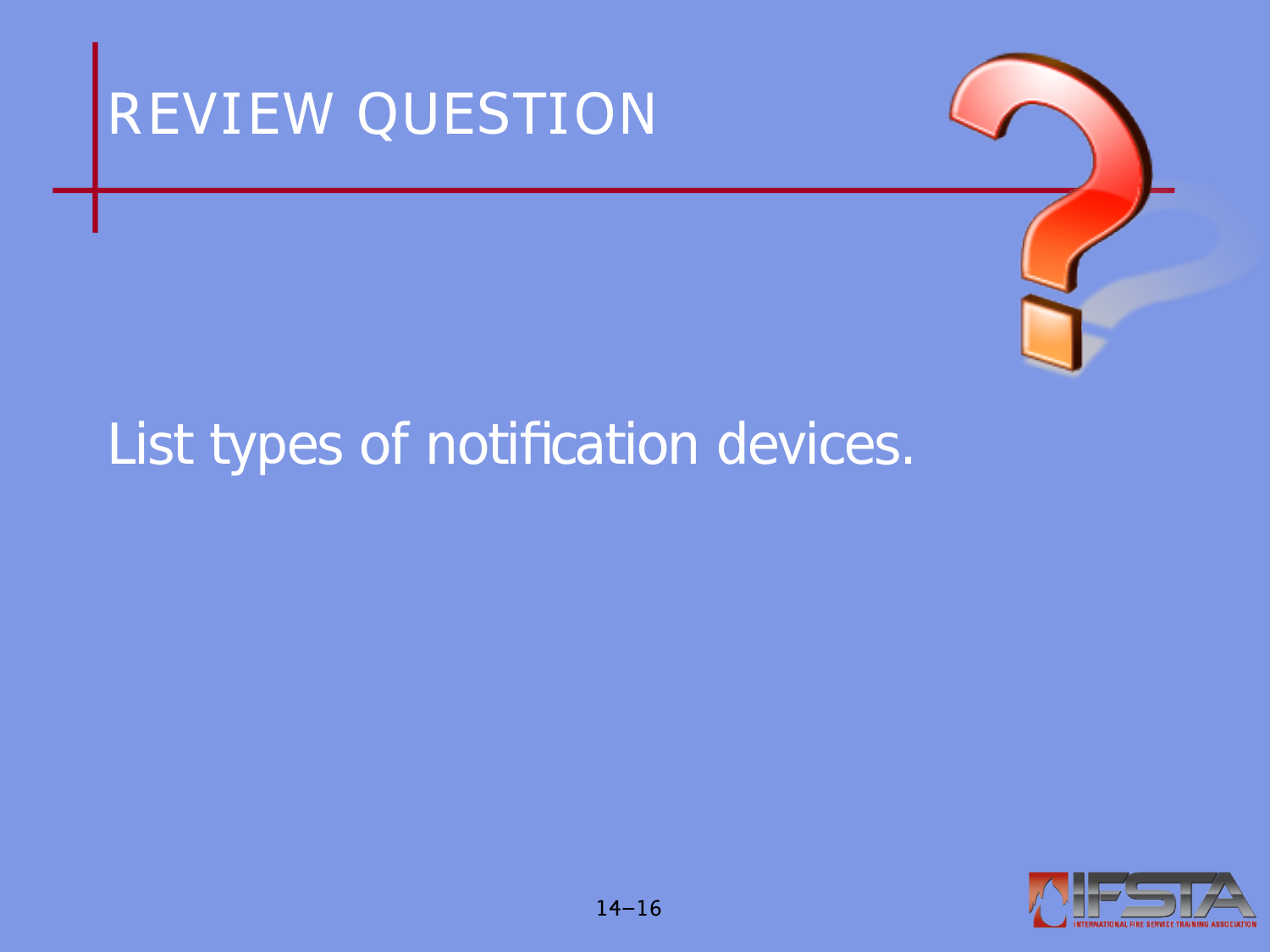

# REVIEW QUESTION

List types of notification devices.
14–16